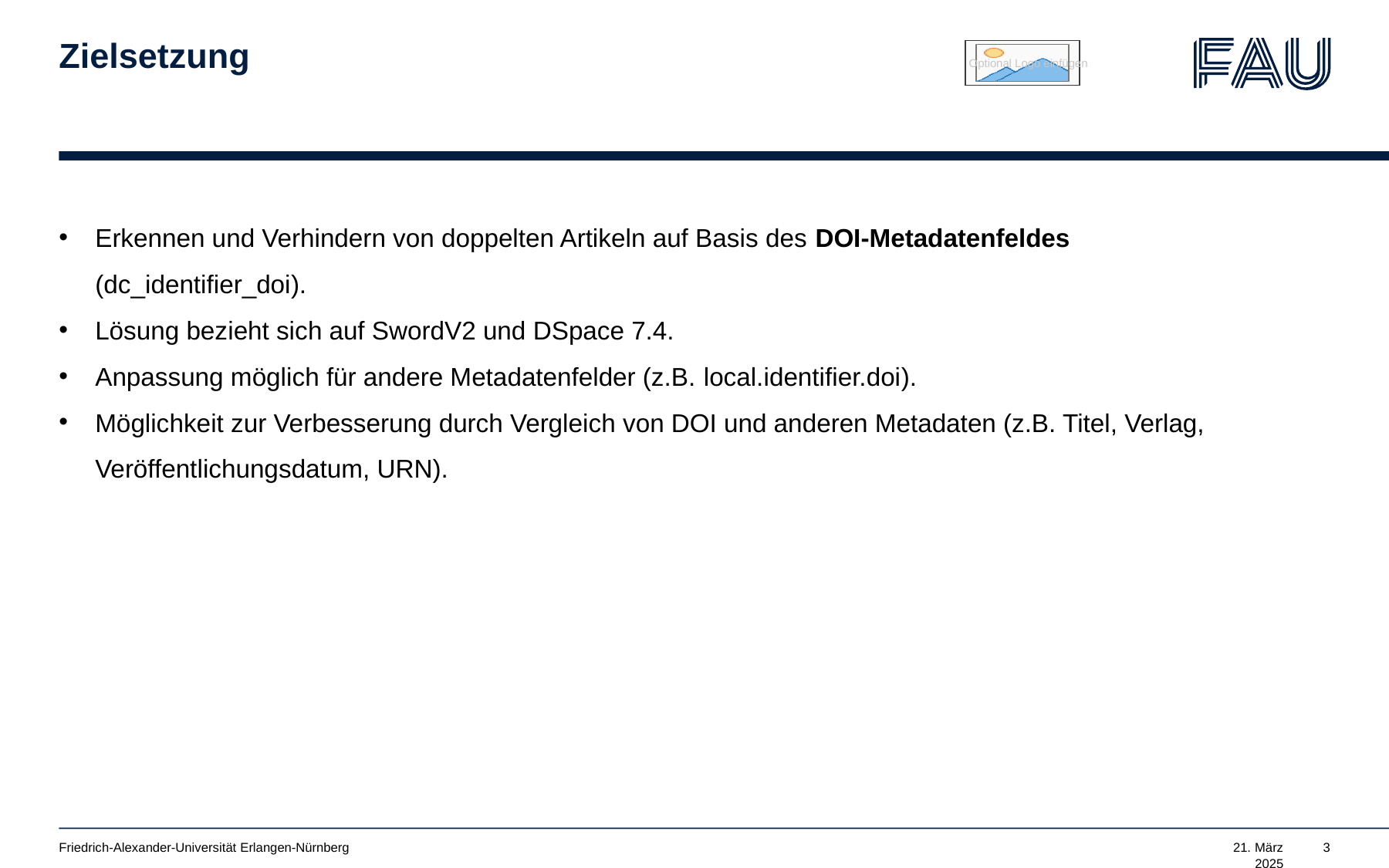

# Zielsetzung

Erkennen und Verhindern von doppelten Artikeln auf Basis des DOI-Metadatenfeldes (dc_identifier_doi).
Lösung bezieht sich auf SwordV2 und DSpace 7.4.
Anpassung möglich für andere Metadatenfelder (z.B. local.identifier.doi).
Möglichkeit zur Verbesserung durch Vergleich von DOI und anderen Metadaten (z.B. Titel, Verlag, Veröffentlichungsdatum, URN).

Friedrich-Alexander-Universität Erlangen-Nürnberg
21. März 2025
3